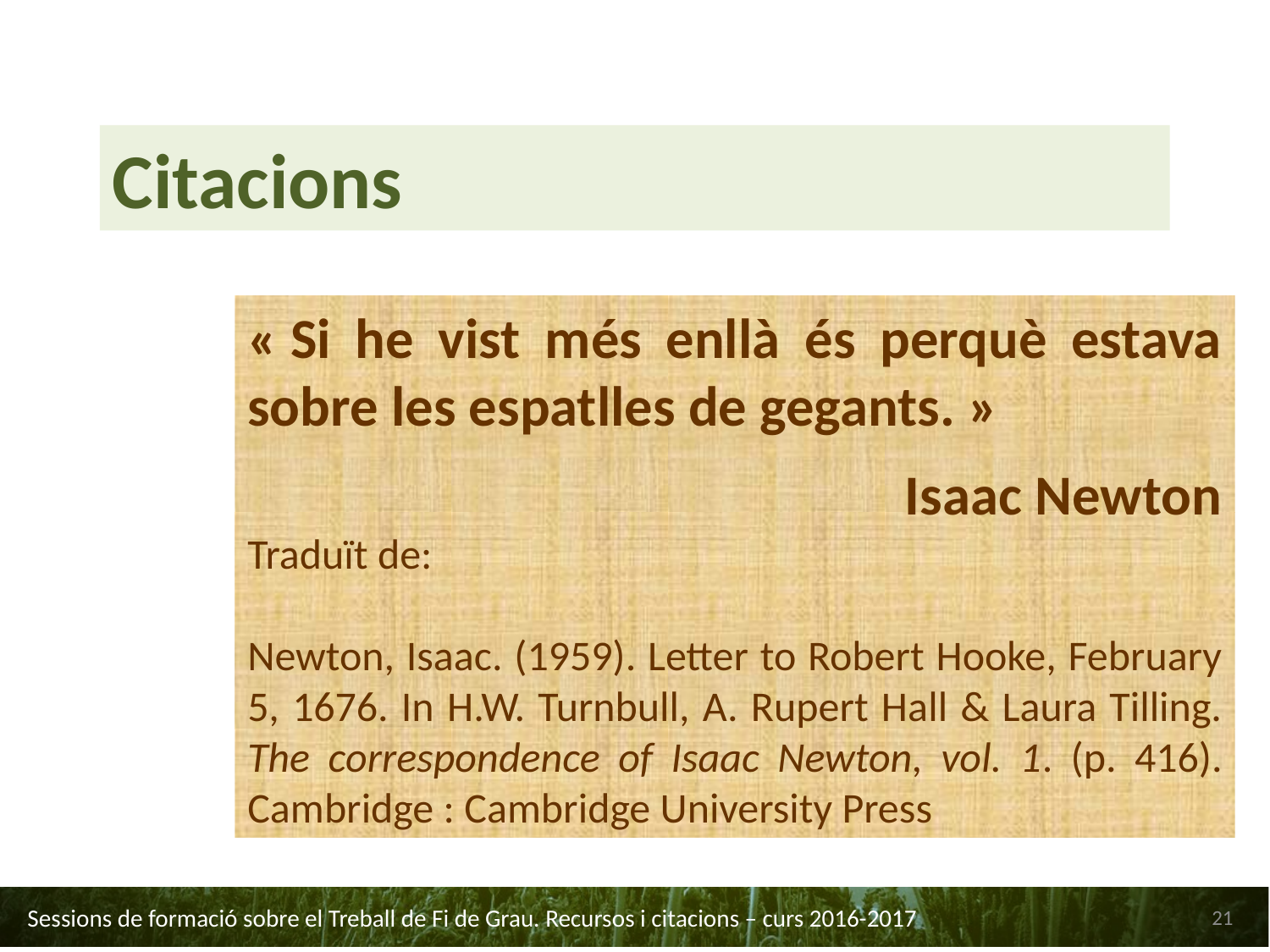

Citacions
« Si he vist més enllà és perquè estava sobre les espatlles de gegants. »

Isaac Newton
Traduït de:

Newton, Isaac. (1959). Letter to Robert Hooke, February 5, 1676. In H.W. Turnbull, A. Rupert Hall & Laura Tilling. The correspondence of Isaac Newton, vol. 1. (p. 416). Cambridge : Cambridge University Press
21